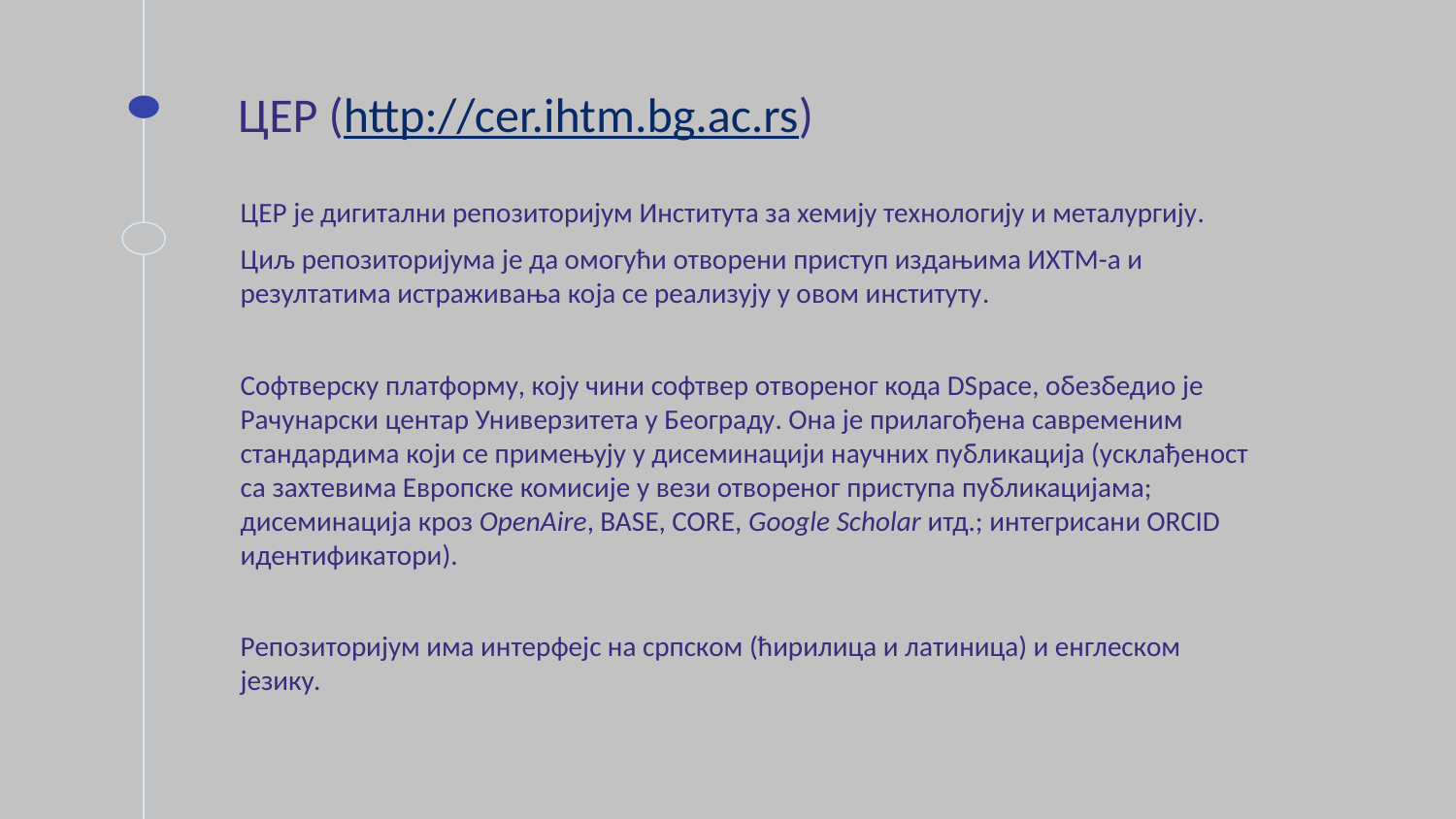

# ЦЕР (http://cer.ihtm.bg.ac.rs)
ЦЕР је дигитални репозиторијум Института за хемију технологију и металургију.
Циљ репозиторијума је да омогући отворени приступ издањима ИХТМ-а и резултатима истраживања која се реализују у овом институту.

Софтверску платформу, коју чини софтвер отвореног кода DSpace, обезбедио је Рачунарски центар Универзитета у Београду. Она је прилагођена савременим стандардима који се примењују у дисеминацији научних публикација (усклађеност са захтевима Европске комисије у вези отвореног приступа публикацијама; дисеминација кроз OpenAire, BASE, CORE, Google Scholar итд.; интегрисани ORCID идентификатори).

Репозиторијум има интерфејс на српском (ћирилица и латиница) и енглеском језику.